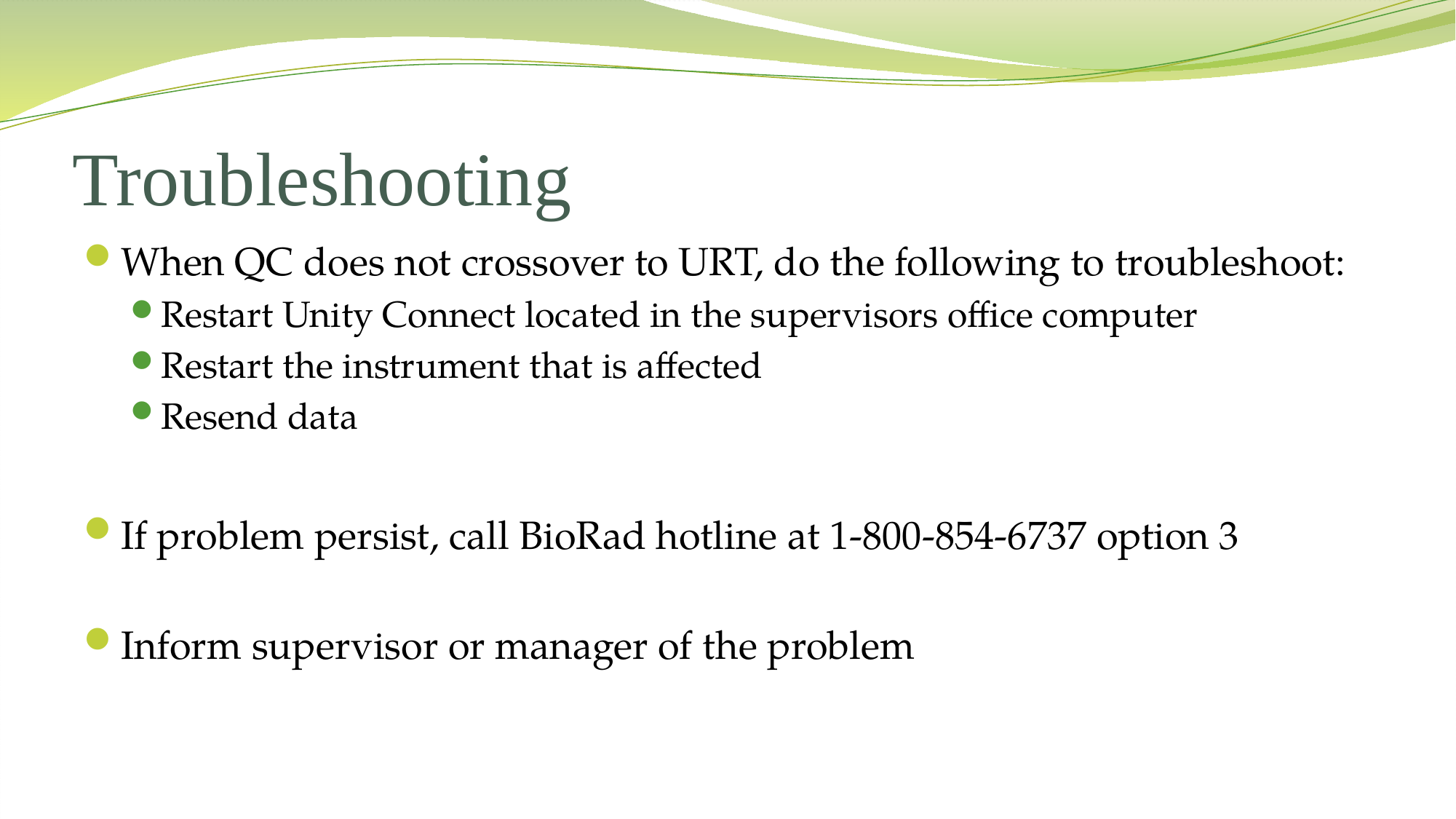

# Troubleshooting
When QC does not crossover to URT, do the following to troubleshoot:
Restart Unity Connect located in the supervisors office computer
Restart the instrument that is affected
Resend data

If problem persist, call BioRad hotline at 1-800-854-6737 option 3

Inform supervisor or manager of the problem